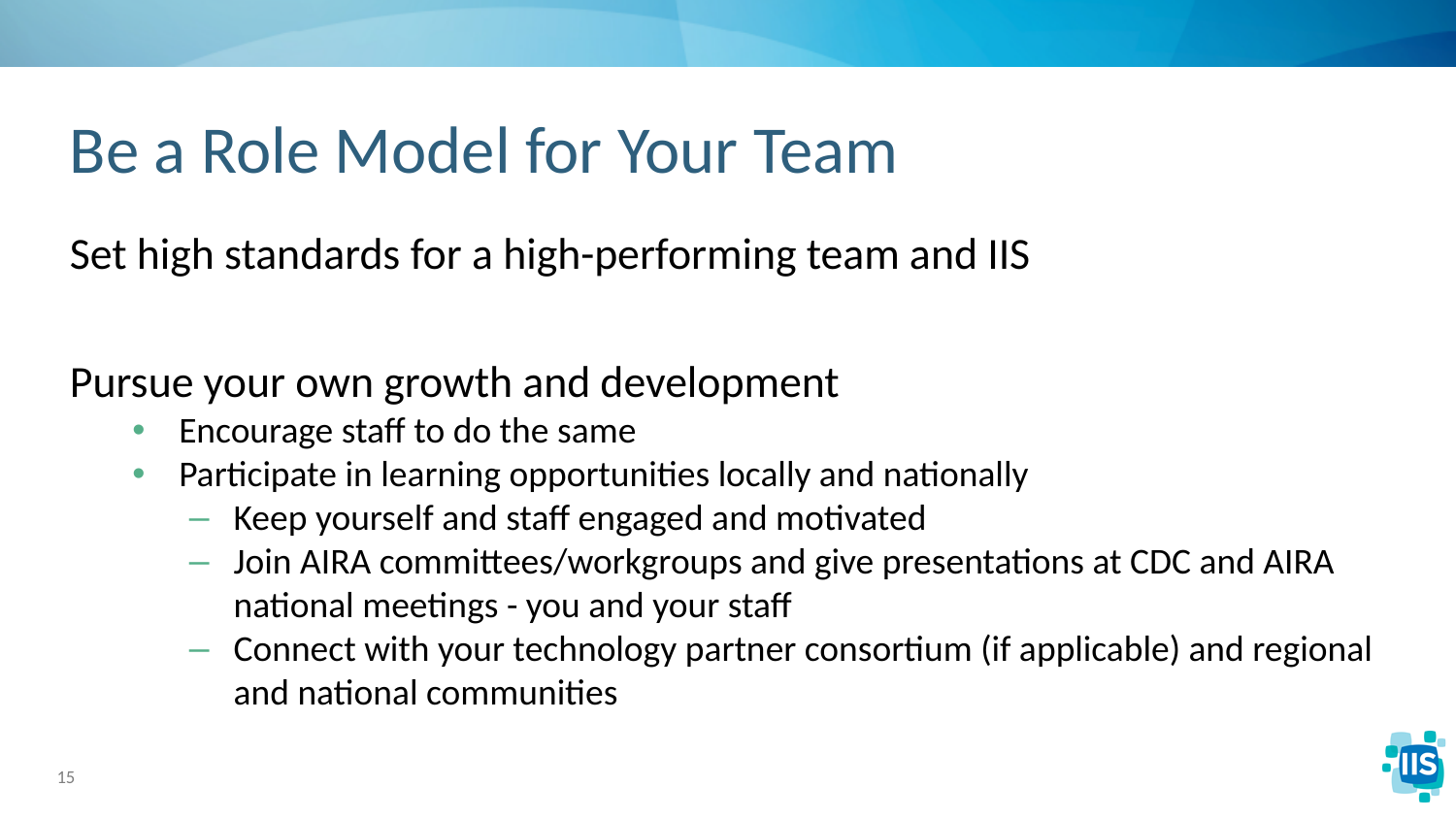

# Be a Role Model for Your Team
Set high standards for a high-performing team and IIS

Pursue your own growth and development
Encourage staff to do the same
Participate in learning opportunities locally and nationally
Keep yourself and staff engaged and motivated
Join AIRA committees/workgroups and give presentations at CDC and AIRA national meetings - you and your staff
Connect with your technology partner consortium (if applicable) and regional and national communities